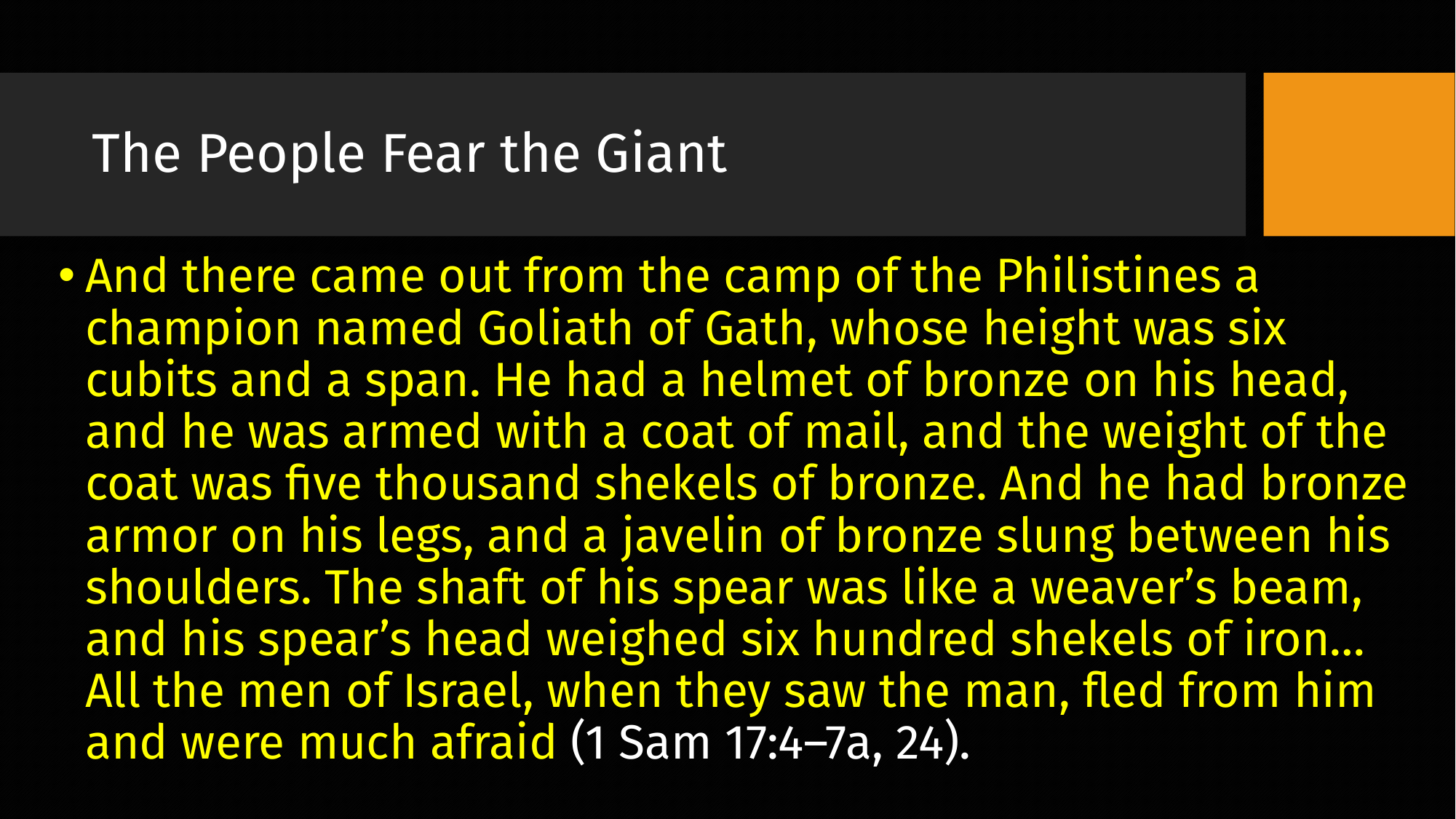

# The People Fear the Giant
And there came out from the camp of the Philistines a champion named Goliath of Gath, whose height was six cubits and a span. He had a helmet of bronze on his head, and he was armed with a coat of mail, and the weight of the coat was five thousand shekels of bronze. And he had bronze armor on his legs, and a javelin of bronze slung between his shoulders. The shaft of his spear was like a weaver’s beam, and his spear’s head weighed six hundred shekels of iron… All the men of Israel, when they saw the man, fled from him and were much afraid (1 Sam 17:4–7a, 24).